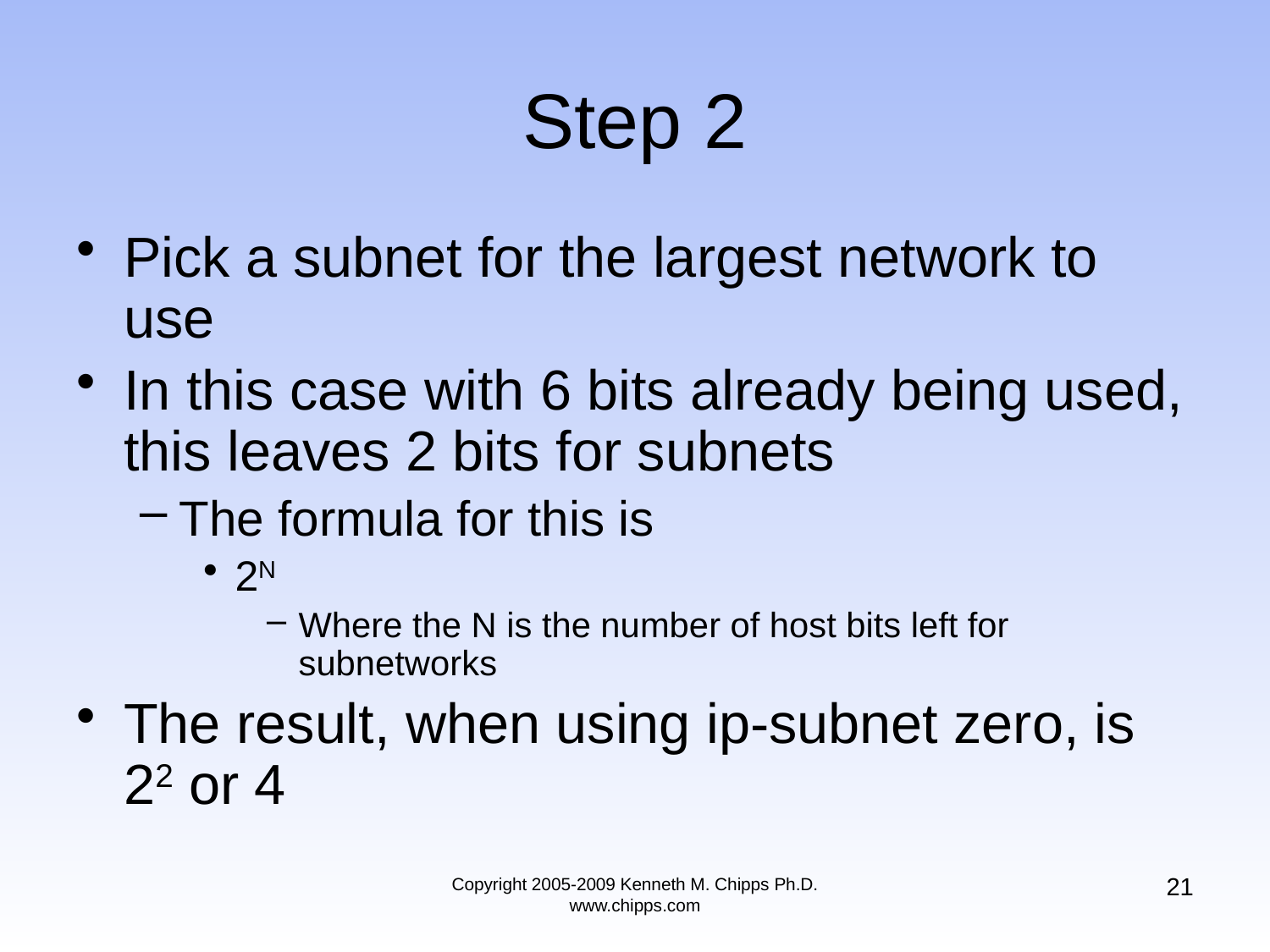

# Step 2
Pick a subnet for the largest network to use
In this case with 6 bits already being used, this leaves 2 bits for subnets
The formula for this is
2N
Where the N is the number of host bits left for subnetworks
The result, when using ip-subnet zero, is 22 or 4
21
Copyright 2005-2009 Kenneth M. Chipps Ph.D. www.chipps.com